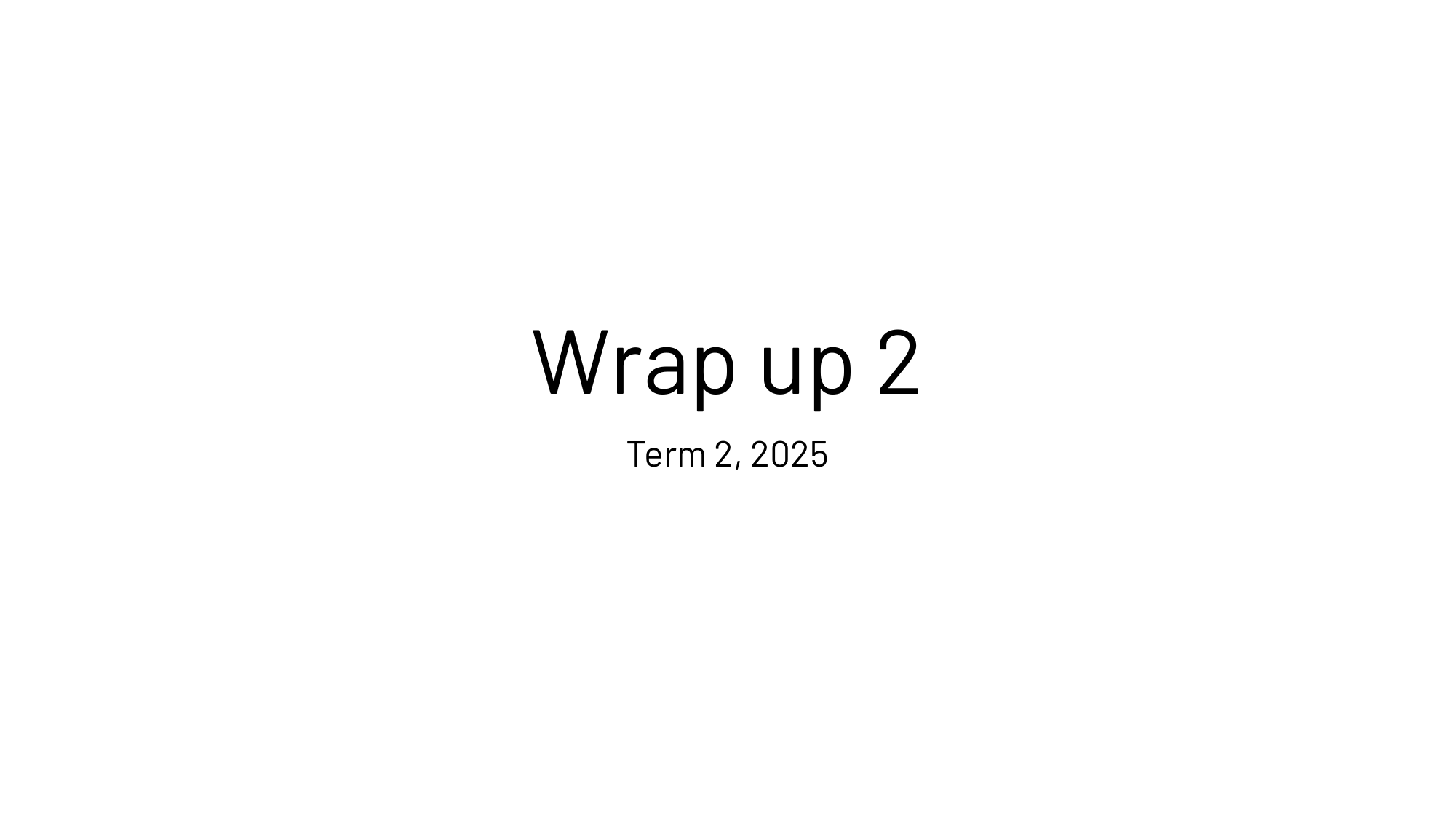

# Wrap up 2
Term 2, 2025